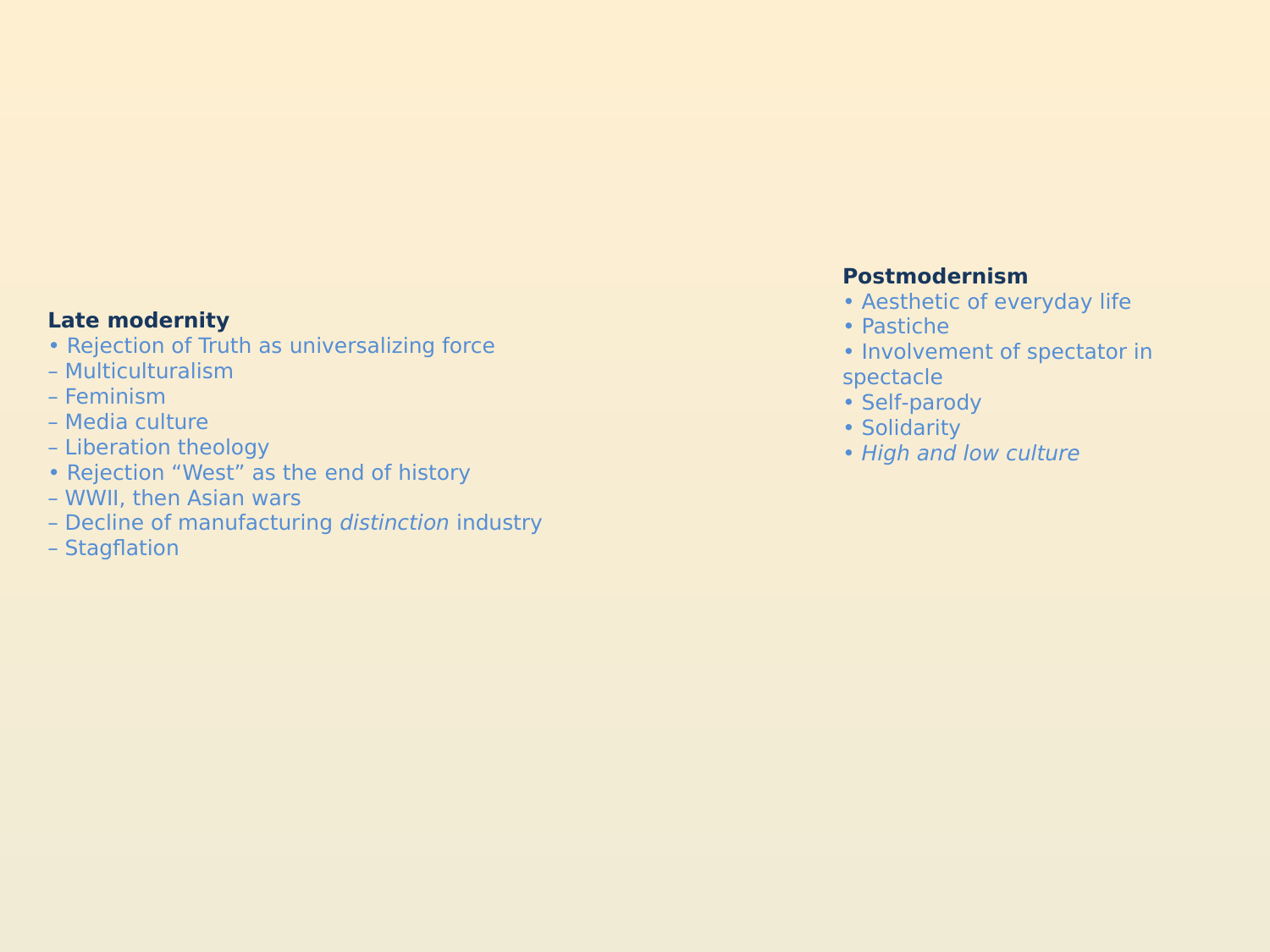

Postmodernism
• Aesthetic of everyday life
• Pastiche
• Involvement of spectator in spectacle
• Self‐parody
• Solidarity
• High and low culture
Late modernity
• Rejection of Truth as universalizing force
– Multiculturalism
– Feminism
– Media culture
– Liberation theology
• Rejection “West” as the end of history
– WWII, then Asian wars
– Decline of manufacturing distinction industry
– Stagflation